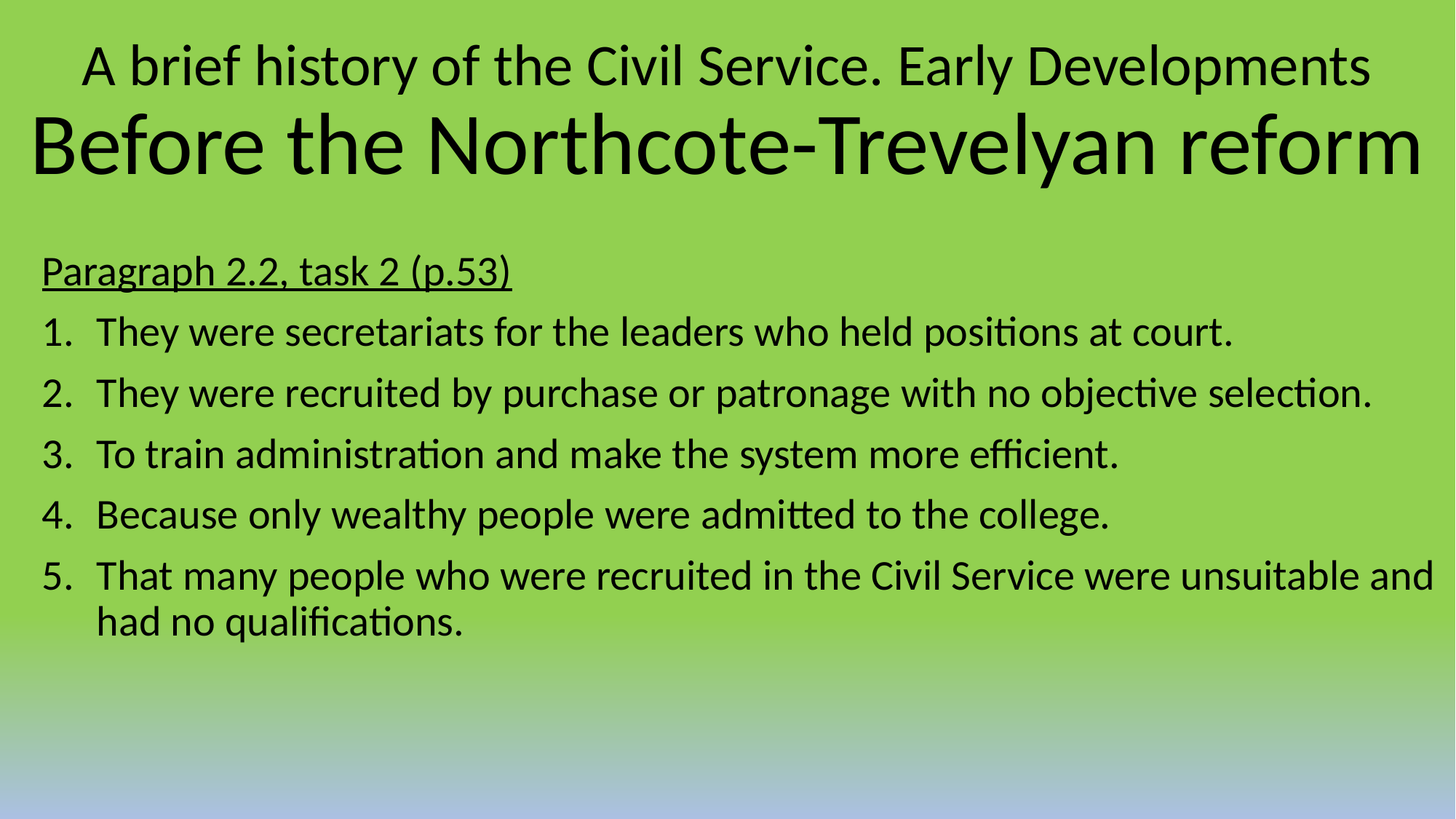

# A brief history of the Civil Service. Early Developments Before the Northcote-Trevelyan reform
Paragraph 2.2, task 2 (p.53)
They were secretariats for the leaders who held positions at court.
They were recruited by purchase or patronage with no objective selection.
To train administration and make the system more efficient.
Because only wealthy people were admitted to the college.
That many people who were recruited in the Civil Service were unsuitable and had no qualifications.